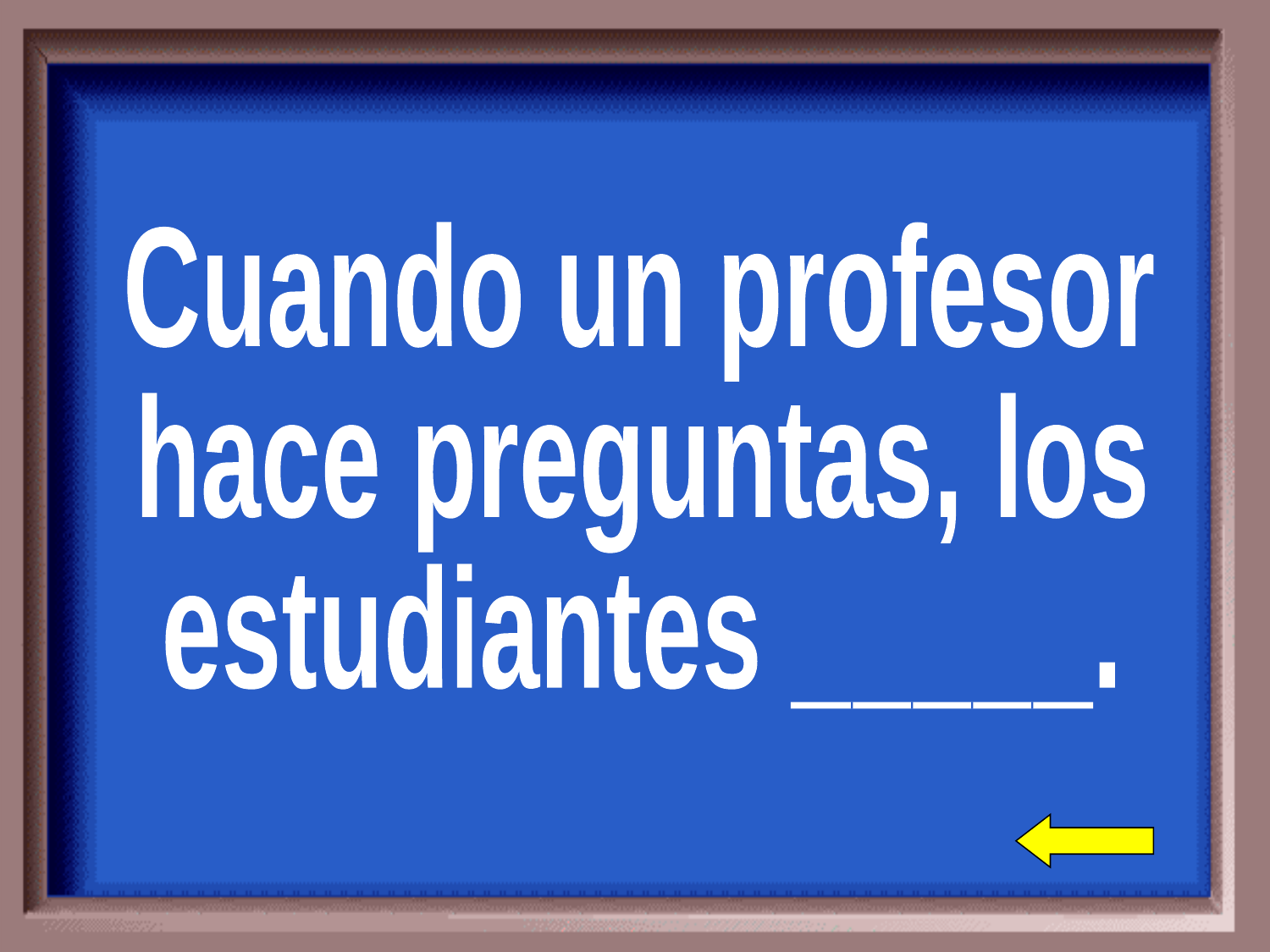

Cuando un profesor
hace preguntas, los
estudiantes _____.